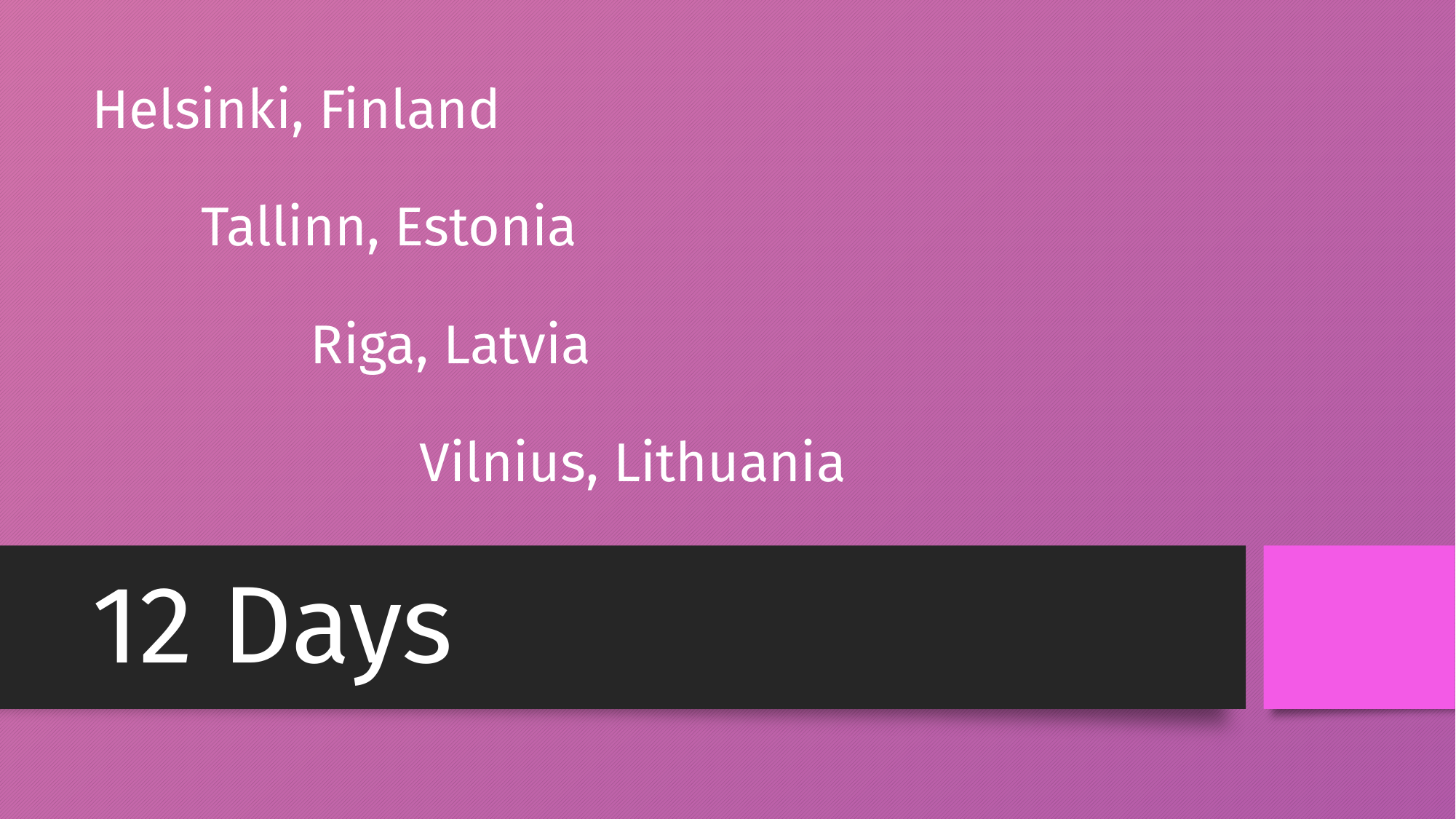

# Helsinki, Finland Tallinn, Estonia Riga, Latvia Vilnius, Lithuania
12 Days